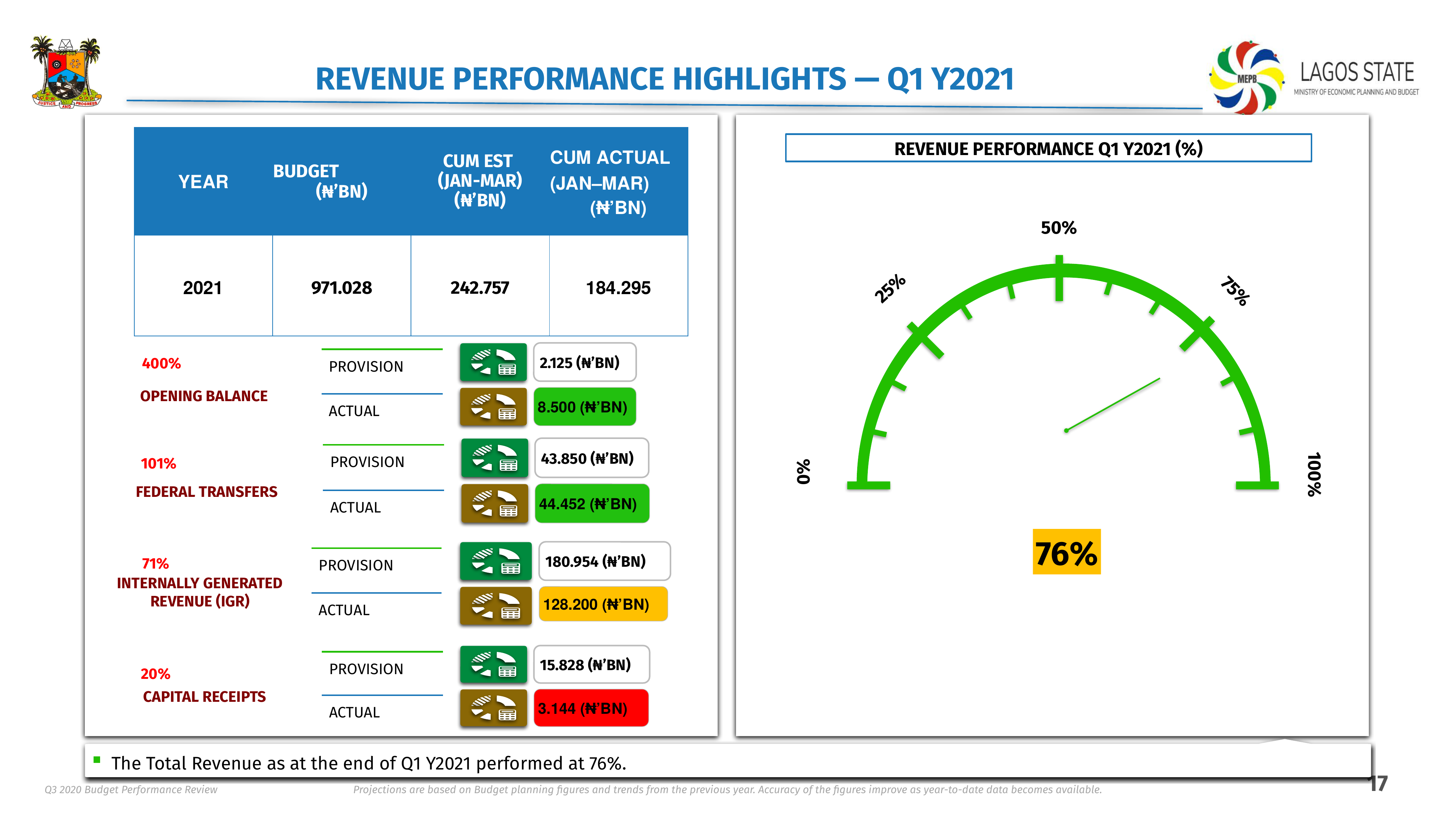

Revenue Performance Highlights — Q1 Y2021

| YEAR | Budget (₦’bn) | CUM EST (JAN-MAR) (₦’bn) | CUM Actual (JAN–MAR) (₦’bn) |
| --- | --- | --- | --- |
| 2021 | 971.028 | 242.757 | 184.295 |
Revenue Performance Q1 Y2021 (%)
50%
25%
75%
0%
100%

2.125 (₦’BN)

Provision
8.500 (₦’BN)

Actual
OPENING BALANCE
400%

43.850 (₦’BN)

Provision
44.452 (₦’BN)

Actual
FEDERAL TRANSFERS
101%
76%

180.954 (₦’BN)

Provision
128.200 (₦’BN)

Actual
INTERNALLY GENERATED REVENUE (IGR)
71%

15.828 (₦’BN)

Provision
3.144 (₦’BN)

Actual
CAPITAL RECEIPTS
20%
The Total Revenue as at the end of Q1 Y2021 performed at 76%.